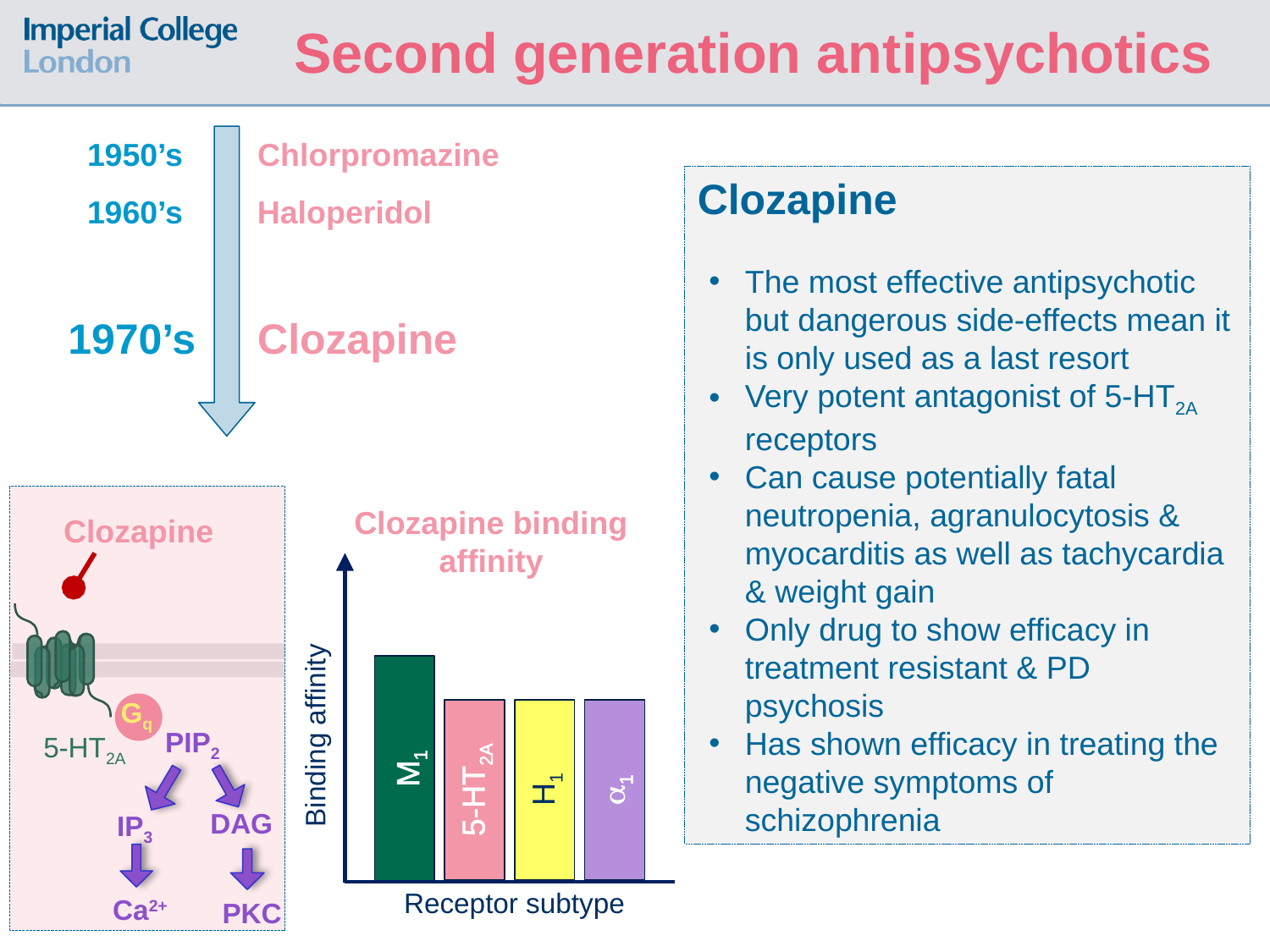

Second generation antipsychotics

1950’s
Chlorpromazine
1960’s
Haloperidol
1970’s
Clozapine
Clozapine

The most effective antipsychotic but dangerous side-effects mean it is only used as a last resort
Very potent antagonist of 5-HT2A receptors
Can cause potentially fatal neutropenia, agranulocytosis & myocarditis as well as tachycardia & weight gain
Only drug to show efficacy in treatment resistant & PD psychosis
Has shown efficacy in treating the negative symptoms of schizophrenia

PIP2

DAG
IP3

Ca2+
PKC

Gq
5-HT2A
Clozapine binding affinity
M1
5-HT2A
H1
α1
Binding affinity
Receptor subtype
Clozapine